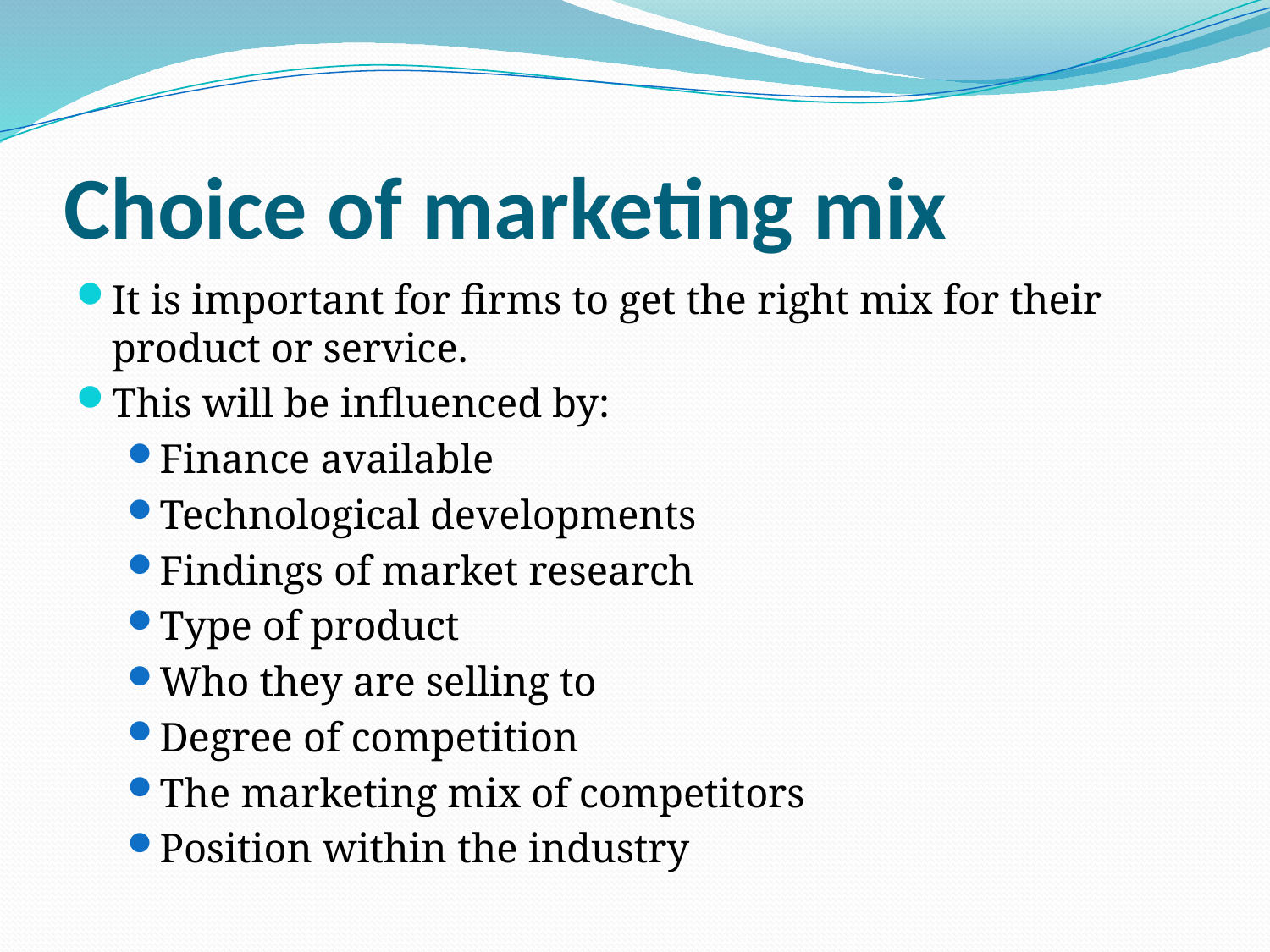

# Choice of marketing mix
It is important for firms to get the right mix for their product or service.
This will be influenced by:
Finance available
Technological developments
Findings of market research
Type of product
Who they are selling to
Degree of competition
The marketing mix of competitors
Position within the industry